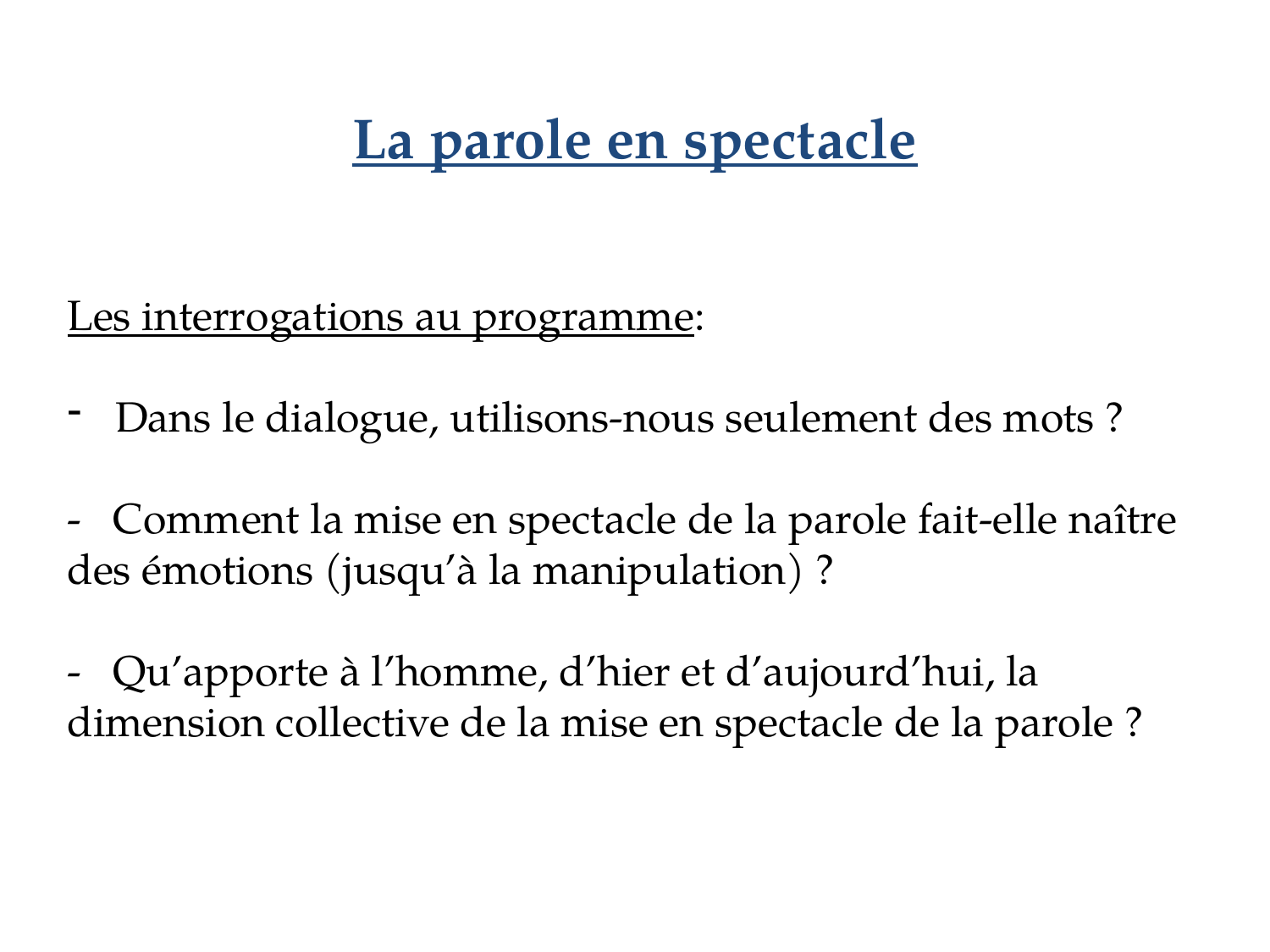

La parole en spectacle

Les interrogations au programme:

Dans le dialogue, utilisons-nous seulement des mots ?

-   Comment la mise en spectacle de la parole fait-elle naître
des émotions (jusqu’à la manipulation) ?

-   Qu’apporte à l’homme, d’hier et d’aujourd’hui, la dimension collective de la mise en spectacle de la parole ?